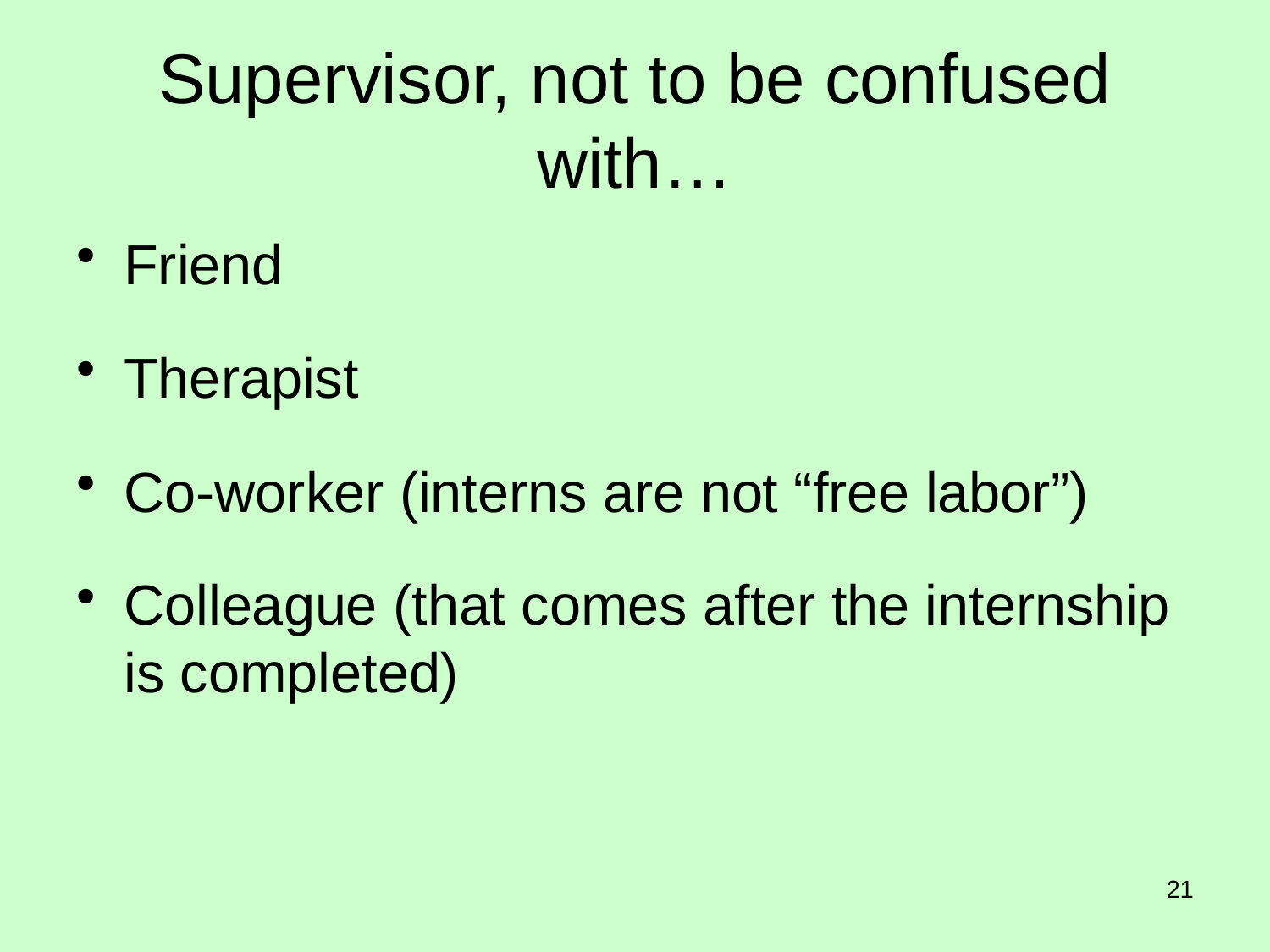

# Supervisor, not to be confused with…
Friend

Therapist

Co-worker (interns are not “free labor”)

Colleague (that comes after the internship is completed)

21